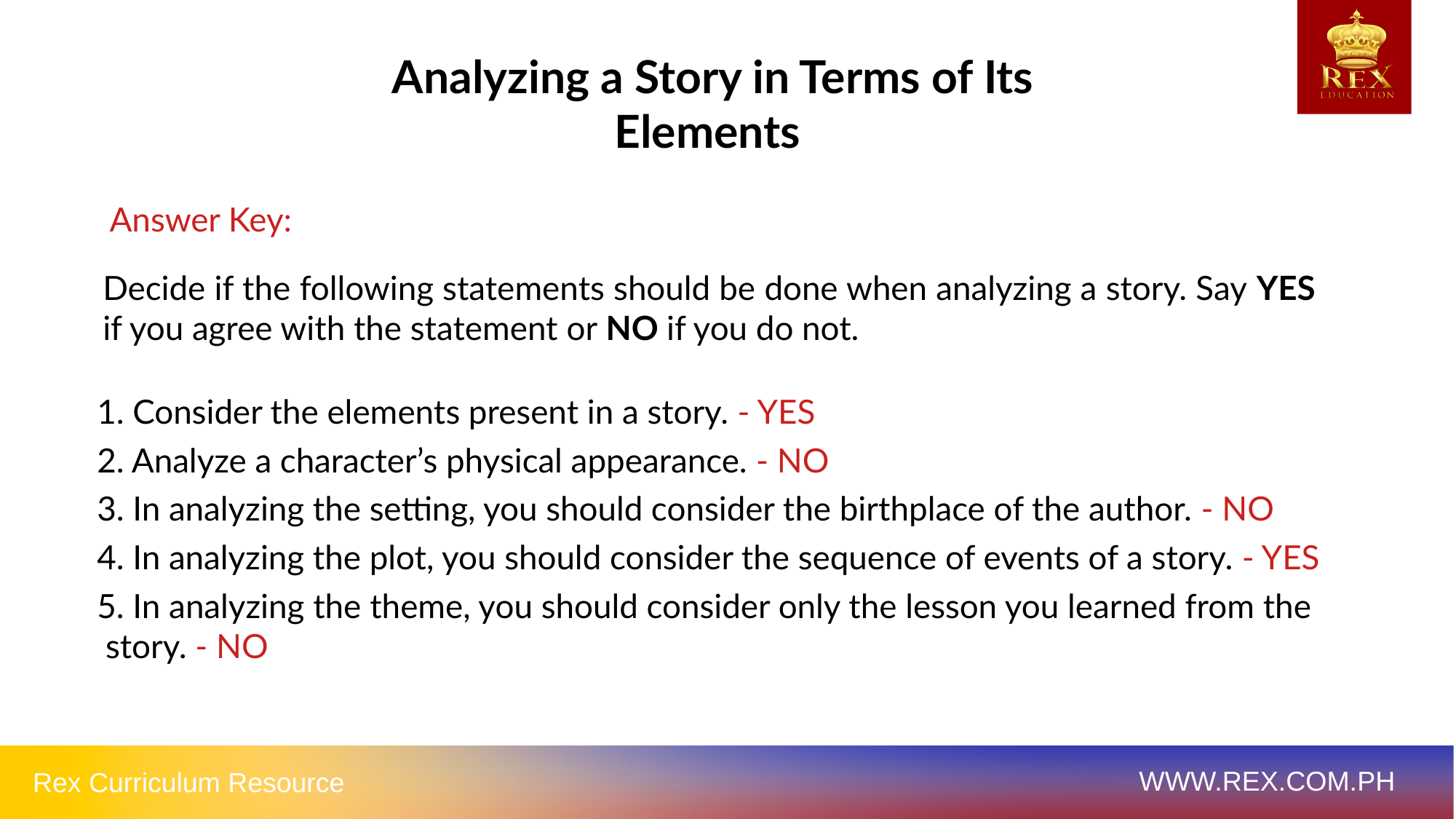

Analyzing a Story in Terms of Its Elements
Answer Key:
| Decide if the following statements should be done when analyzing a story. Say YES if you agree with the statement or NO if you do not. |
| --- |
| 1. Consider the elements present in a story. - YES 2. Analyze a character’s physical appearance. - NO 3. In analyzing the setting, you should consider the birthplace of the author. - NO 4. In analyzing the plot, you should consider the sequence of events of a story. - YES 5. In analyzing the theme, you should consider only the lesson you learned from the story. - NO |
| --- |